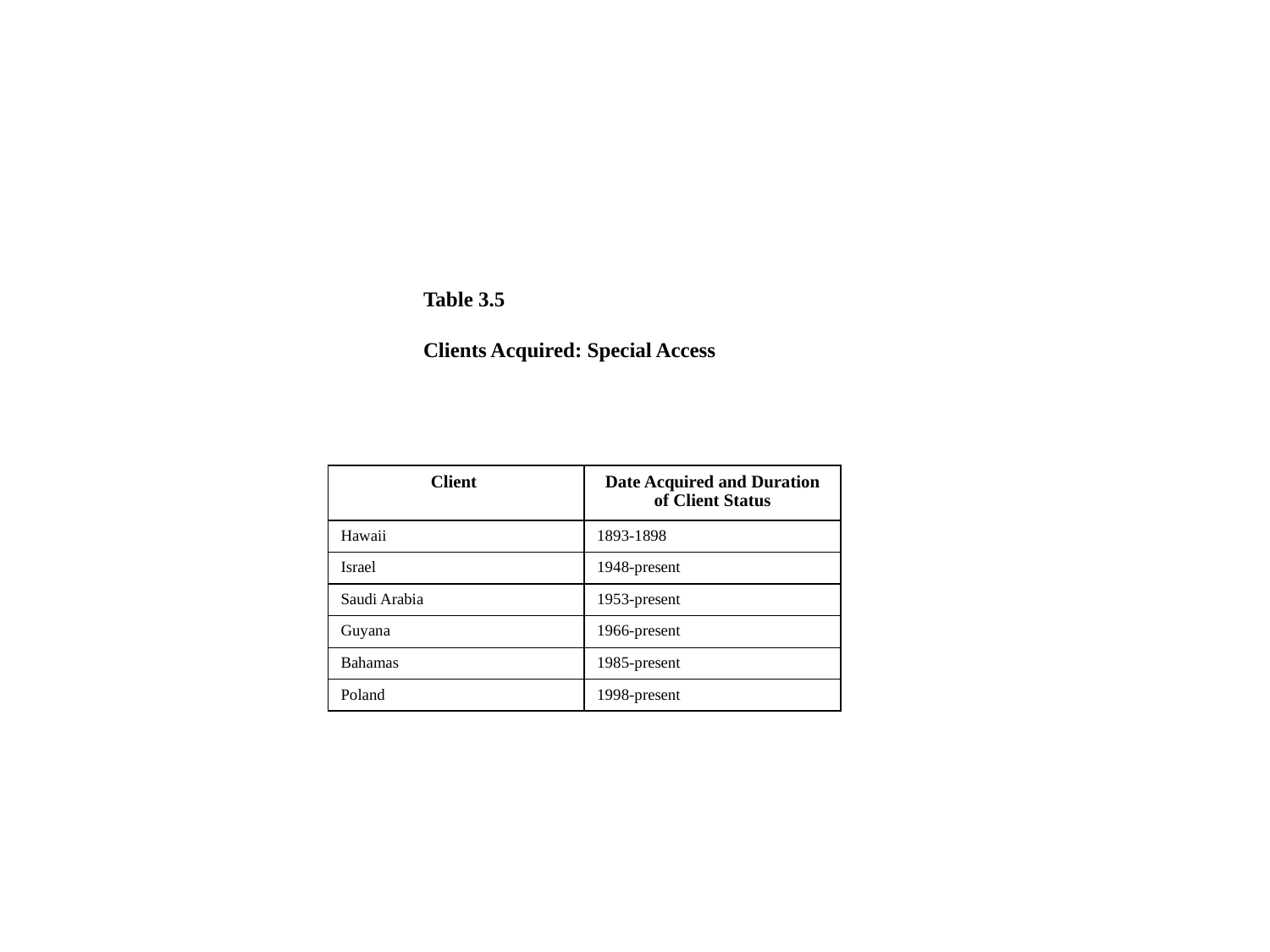

Table 3.5

Clients Acquired: Special Access

| Client | Date Acquired and Duration of Client Status |
| --- | --- |
| Hawaii | 1893-1898 |
| Israel | 1948-present |
| Saudi Arabia | 1953-present |
| Guyana | 1966-present |
| Bahamas | 1985-present |
| Poland | 1998-present |